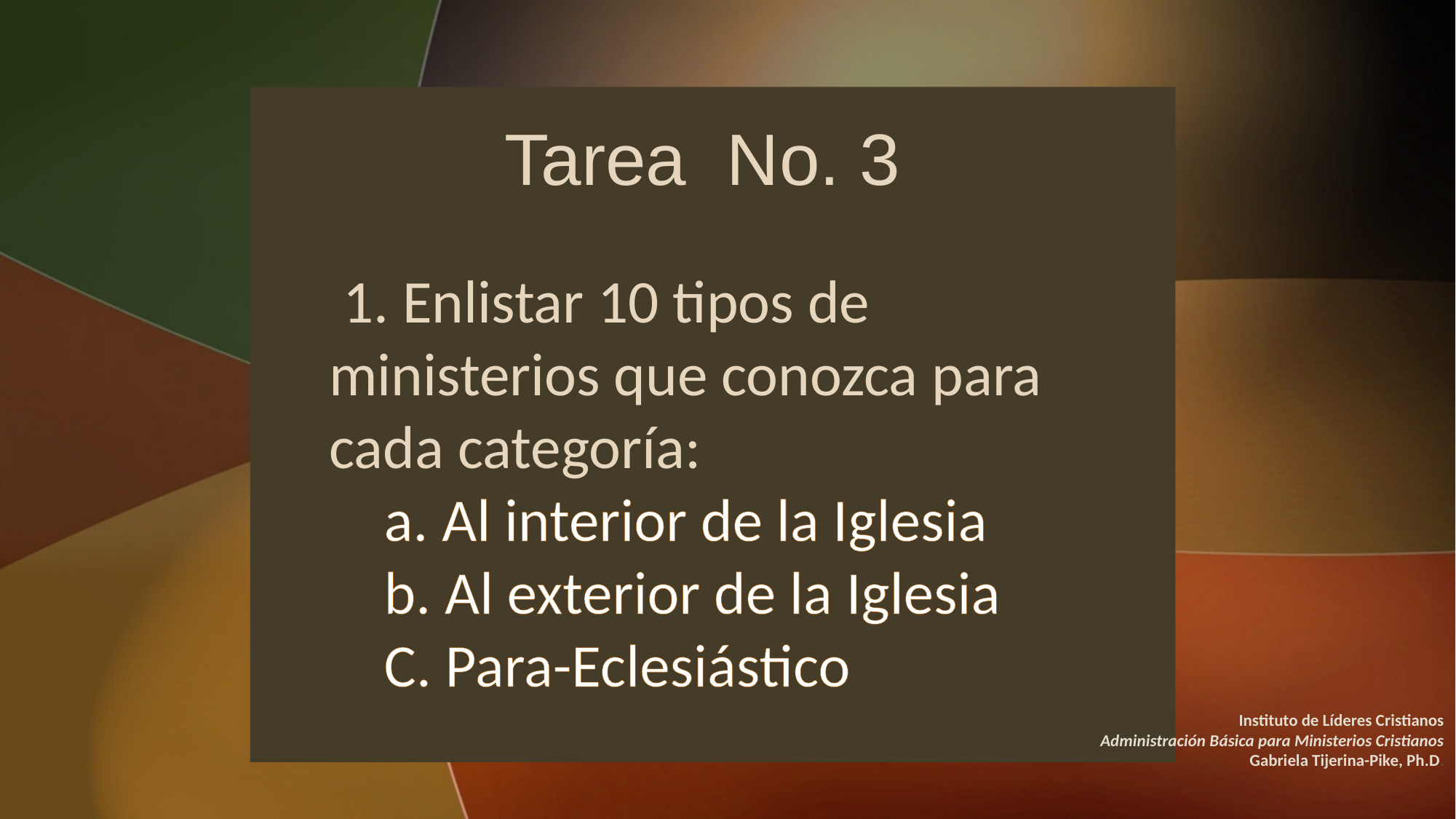

# Tarea  No. 3
 1. Enlistar 10 tipos de ministerios que conozca para cada categoría:
a. Al interior de la Iglesia
b. Al exterior de la Iglesia
C. Para-Eclesiástico
Instituto de Líderes Cristianos
Administración Básica para Ministerios Cristianos
Gabriela Tijerina-Pike, Ph.D.